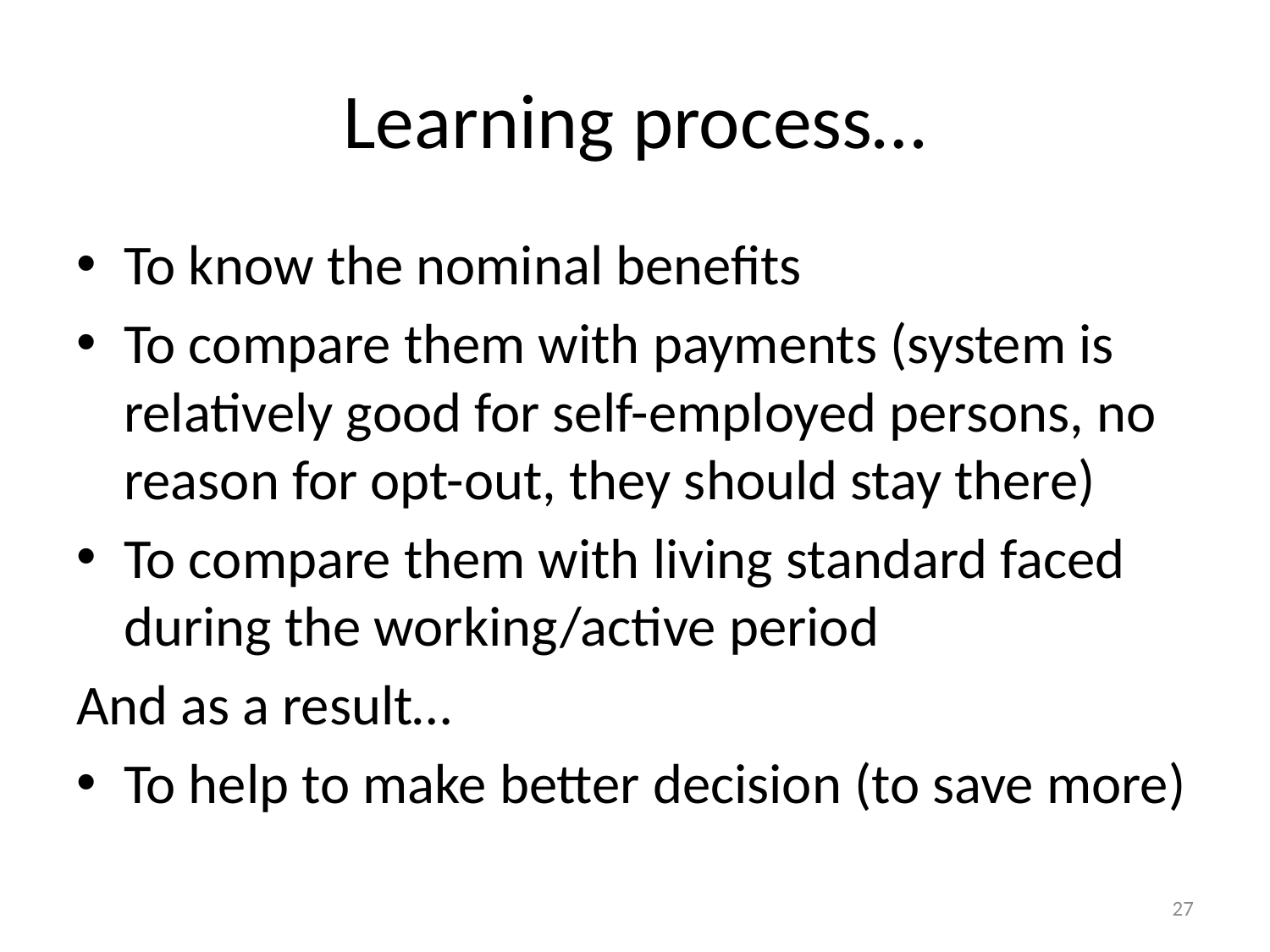

# Learning process…
To know the nominal benefits
To compare them with payments (system is relatively good for self-employed persons, no reason for opt-out, they should stay there)
To compare them with living standard faced during the working/active period
And as a result…
To help to make better decision (to save more)

27